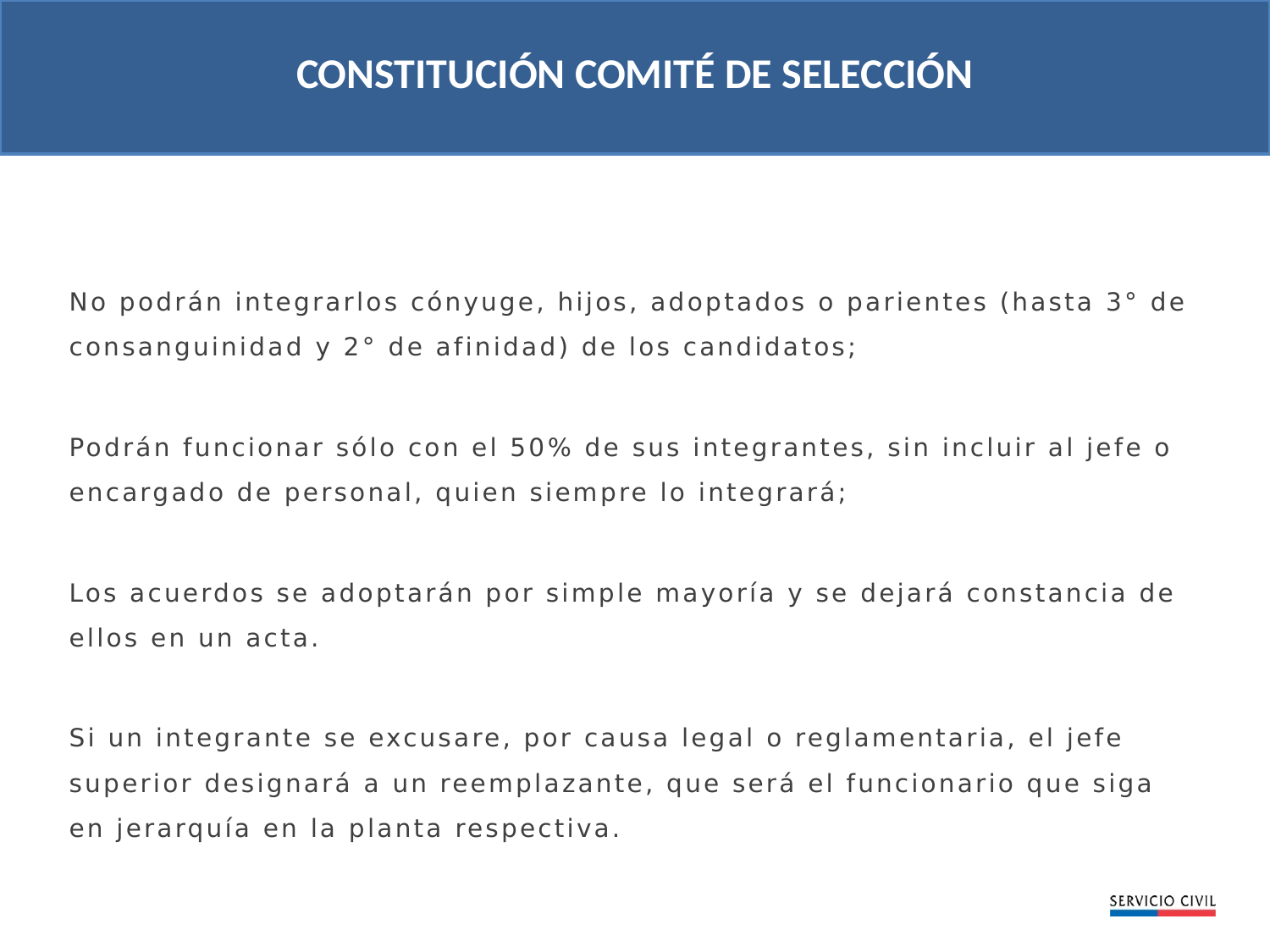

CONSTITUCIÓN COMITÉ DE SELECCIÓN
No podrán integrarlos cónyuge, hijos, adoptados o parientes (hasta 3° de consanguinidad y 2° de afinidad) de los candidatos;

Podrán funcionar sólo con el 50% de sus integrantes, sin incluir al jefe o encargado de personal, quien siempre lo integrará;

Los acuerdos se adoptarán por simple mayoría y se dejará constancia de ellos en un acta.

Si un integrante se excusare, por causa legal o reglamentaria, el jefe superior designará a un reemplazante, que será el funcionario que siga en jerarquía en la planta respectiva.